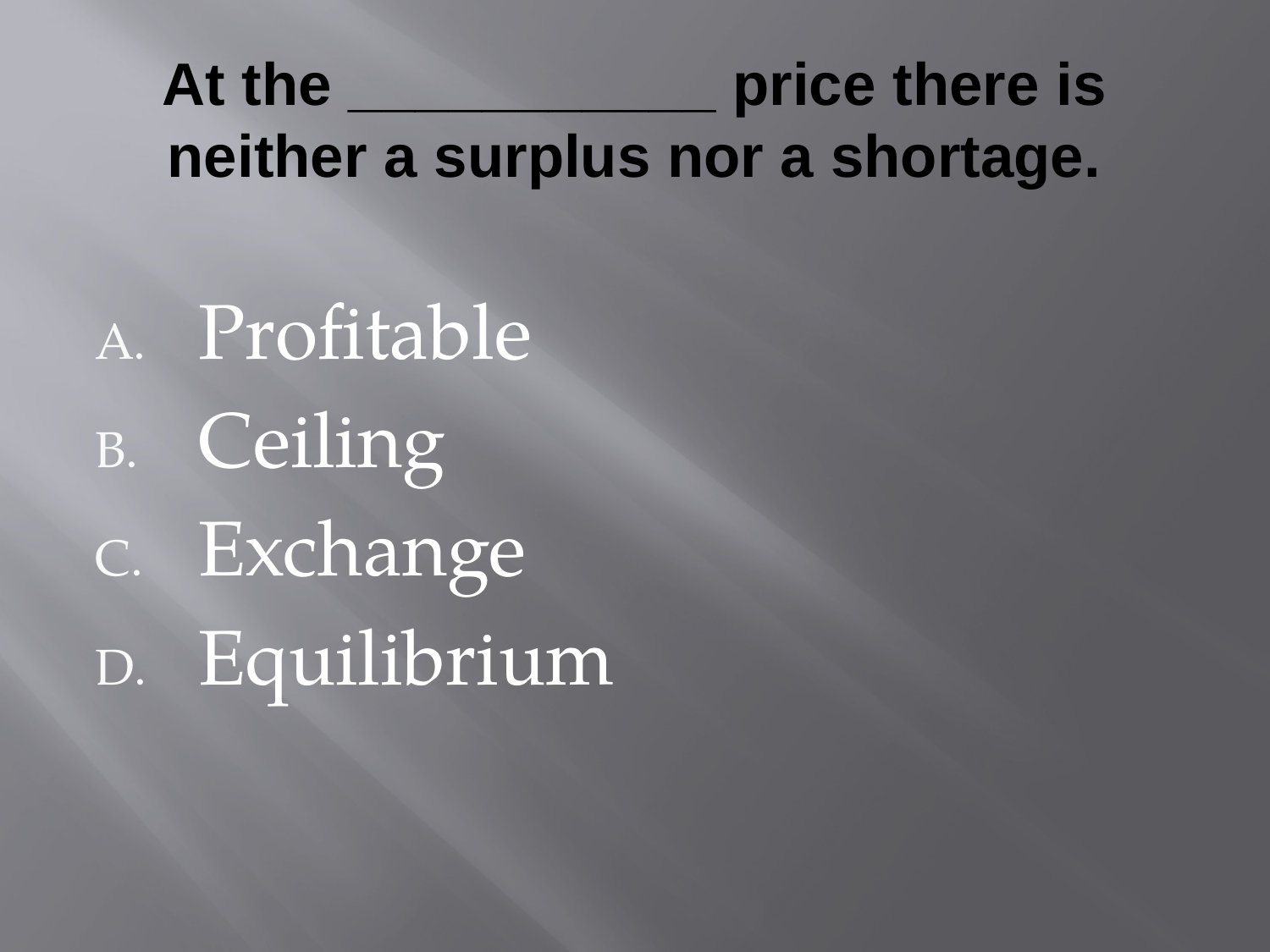

# At the ___________ price there is neither a surplus nor a shortage.
Profitable
Ceiling
Exchange
Equilibrium